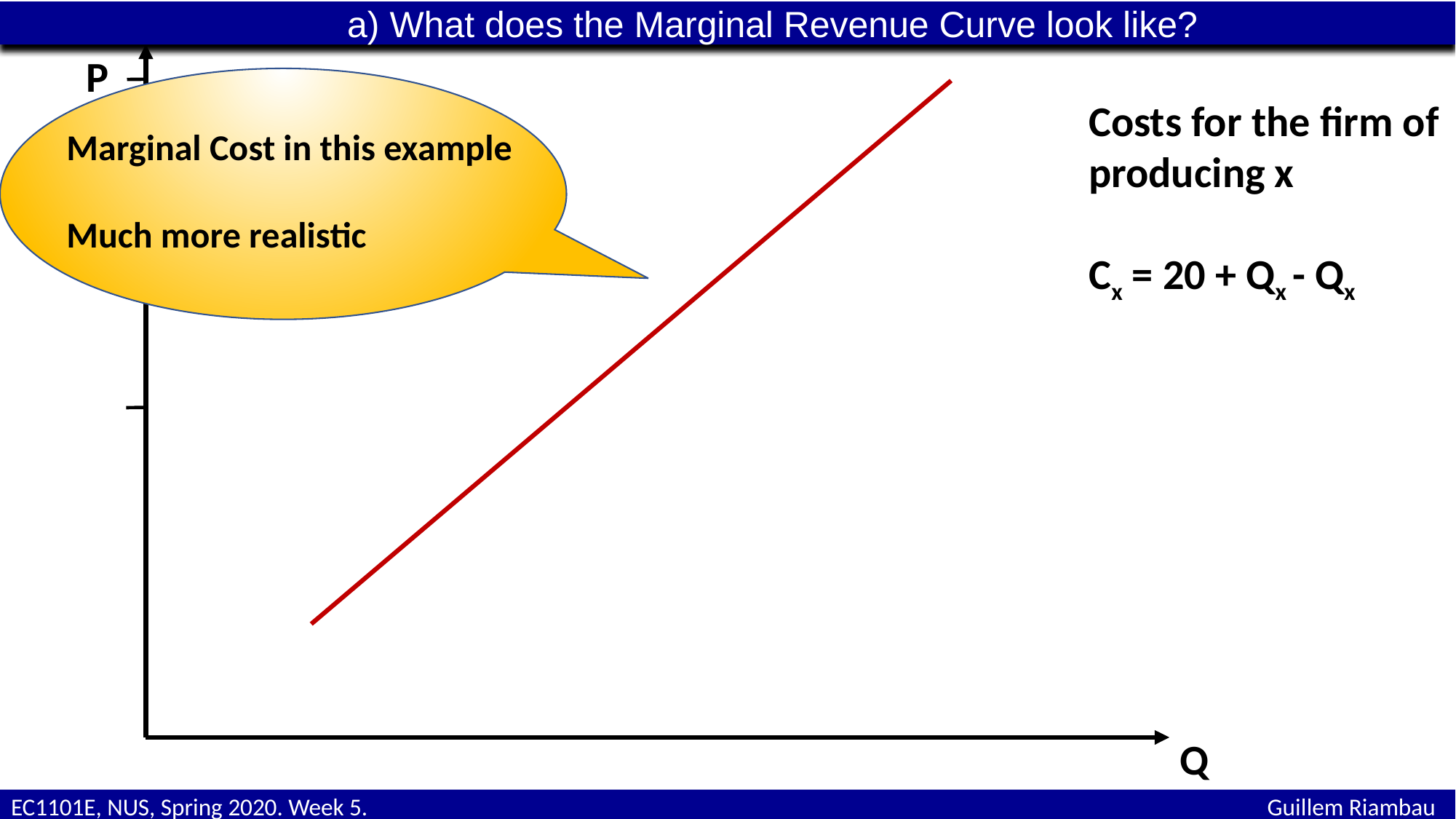

a) What does the Marginal Revenue Curve look like?

Costs for the firm of producing x

Cx = 20 + Qx - Qx

P

Marginal Cost in this example

Much more realistic

Q
EC1101E, NUS, Spring 2020. Week 5.                                                                                                                                                                     Guillem Riambau